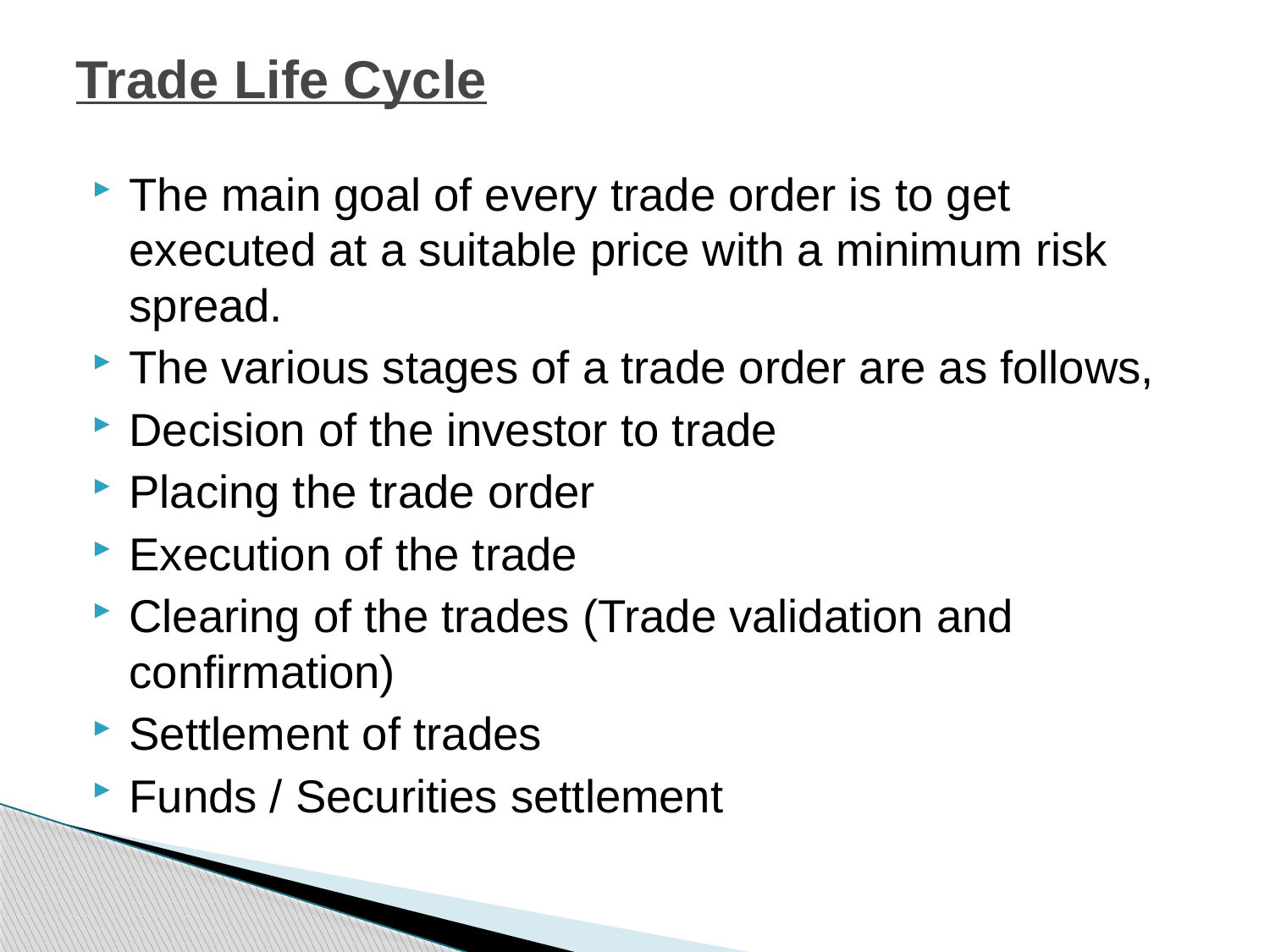

# Trade Life Cycle
The main goal of every trade order is to get executed at a suitable price with a minimum risk spread.
The various stages of a trade order are as follows,
Decision of the investor to trade
Placing the trade order
Execution of the trade
Clearing of the trades (Trade validation and confirmation)
Settlement of trades
Funds / Securities settlement